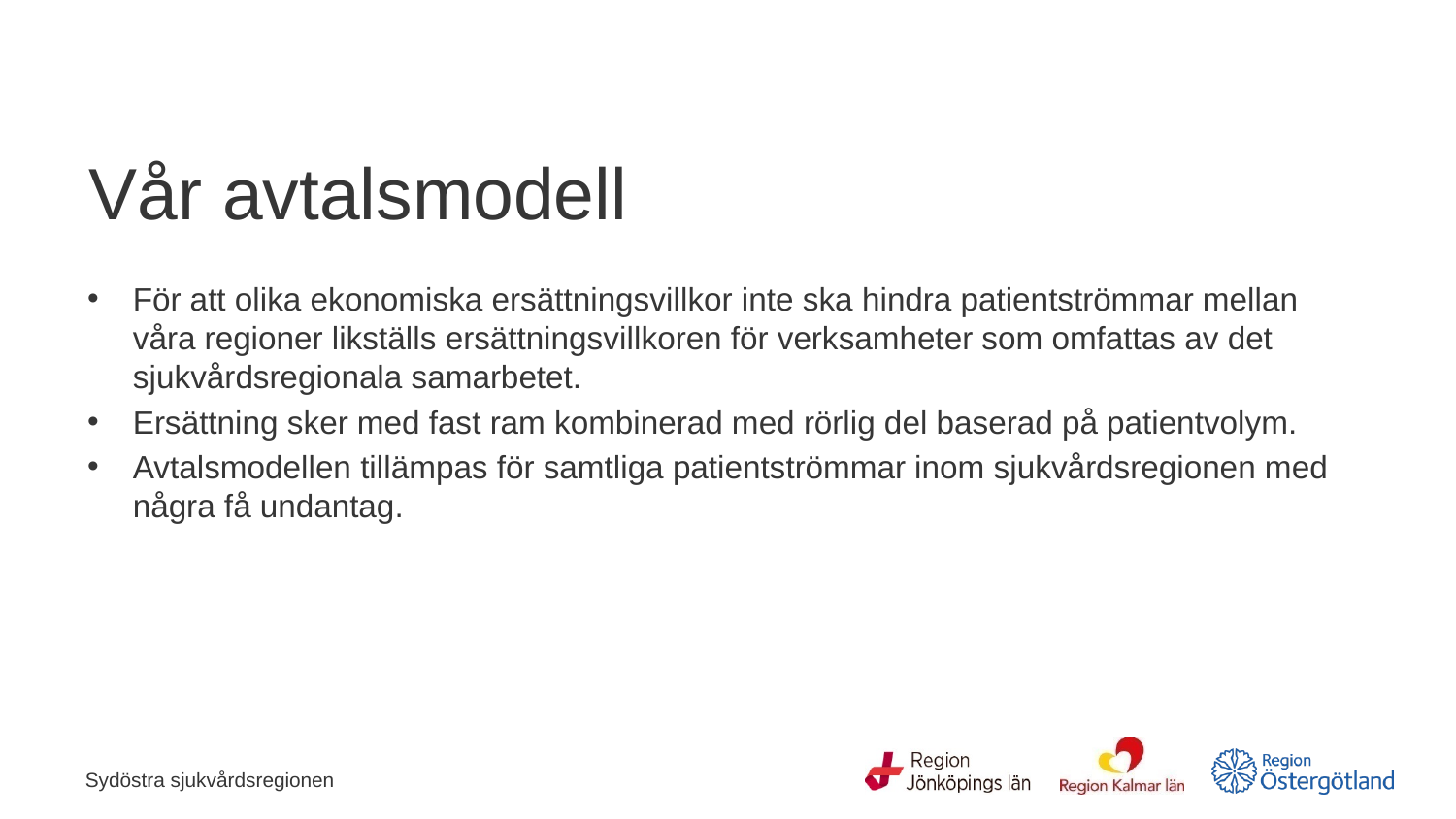

# Vår avtalsmodell
För att olika ekonomiska ersättningsvillkor inte ska hindra patientströmmar mellan våra regioner likställs ersättningsvillkoren för verksamheter som omfattas av det sjukvårdsregionala samarbetet.
Ersättning sker med fast ram kombinerad med rörlig del baserad på patientvolym.
Avtalsmodellen tillämpas för samtliga patientströmmar inom sjukvårdsregionen med några få undantag.